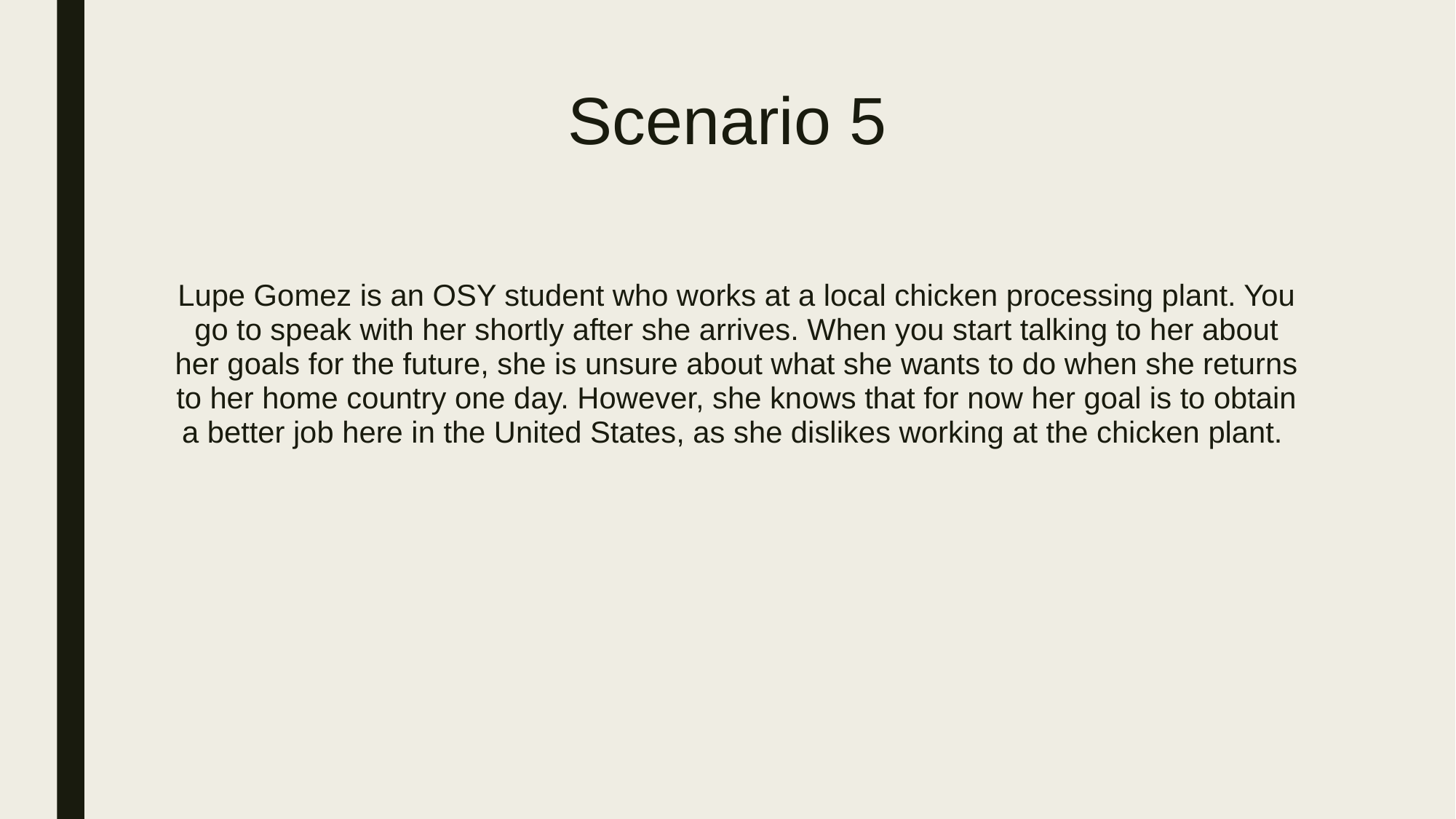

# Scenario 5
Lupe Gomez is an OSY student who works at a local chicken processing plant. You go to speak with her shortly after she arrives. When you start talking to her about her goals for the future, she is unsure about what she wants to do when she returns to her home country one day. However, she knows that for now her goal is to obtain a better job here in the United States, as she dislikes working at the chicken plant.